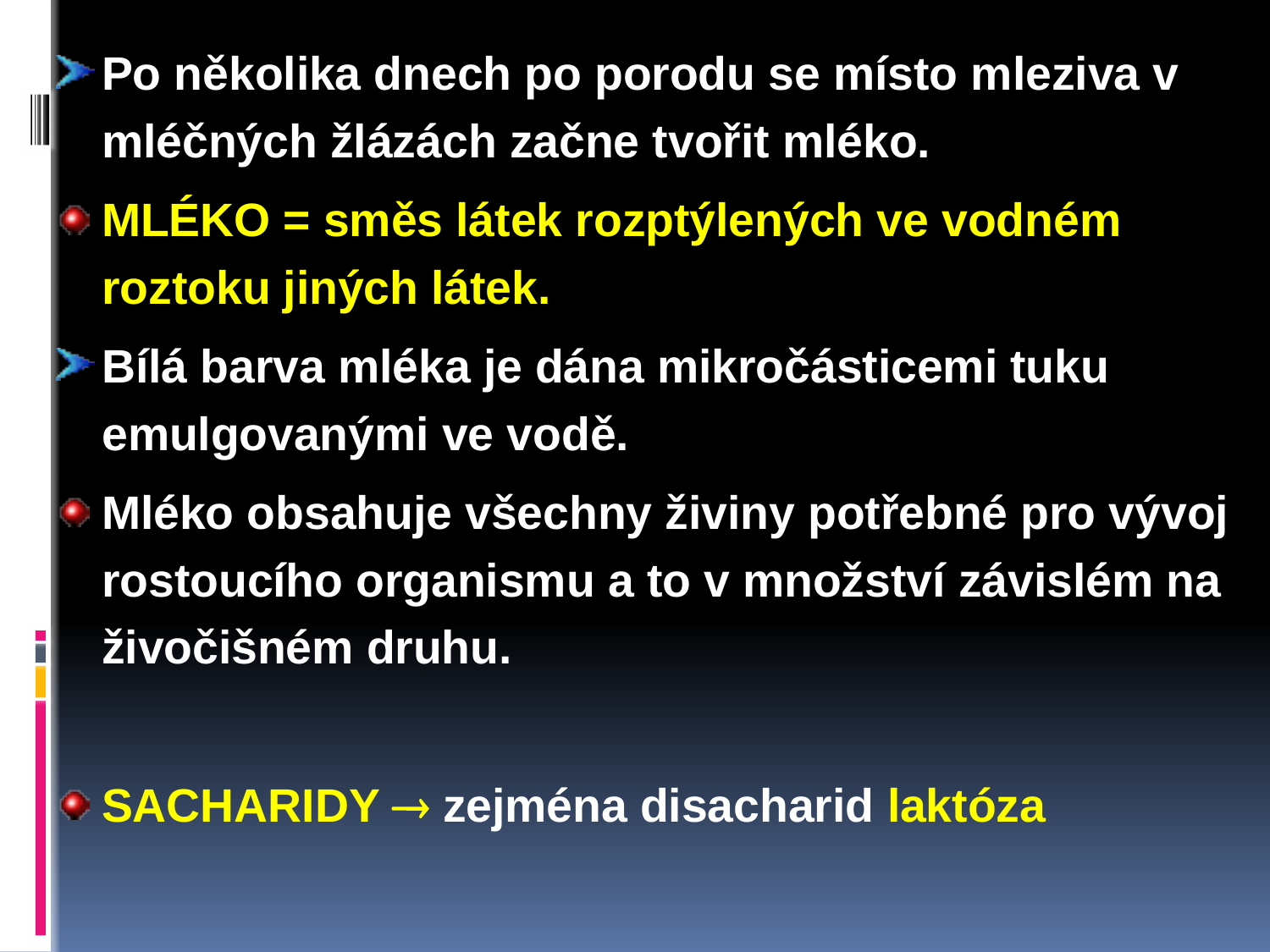

Po několika dnech po porodu se místo mleziva v mléčných žlázách začne tvořit mléko.
MLÉKO = směs látek rozptýlených ve vodném roztoku jiných látek.
Bílá barva mléka je dána mikročásticemi tuku emulgovanými ve vodě.
Mléko obsahuje všechny živiny potřebné pro vývoj rostoucího organismu a to v množství závislém na živočišném druhu.

SACHARIDY → zejména disacharid laktóza